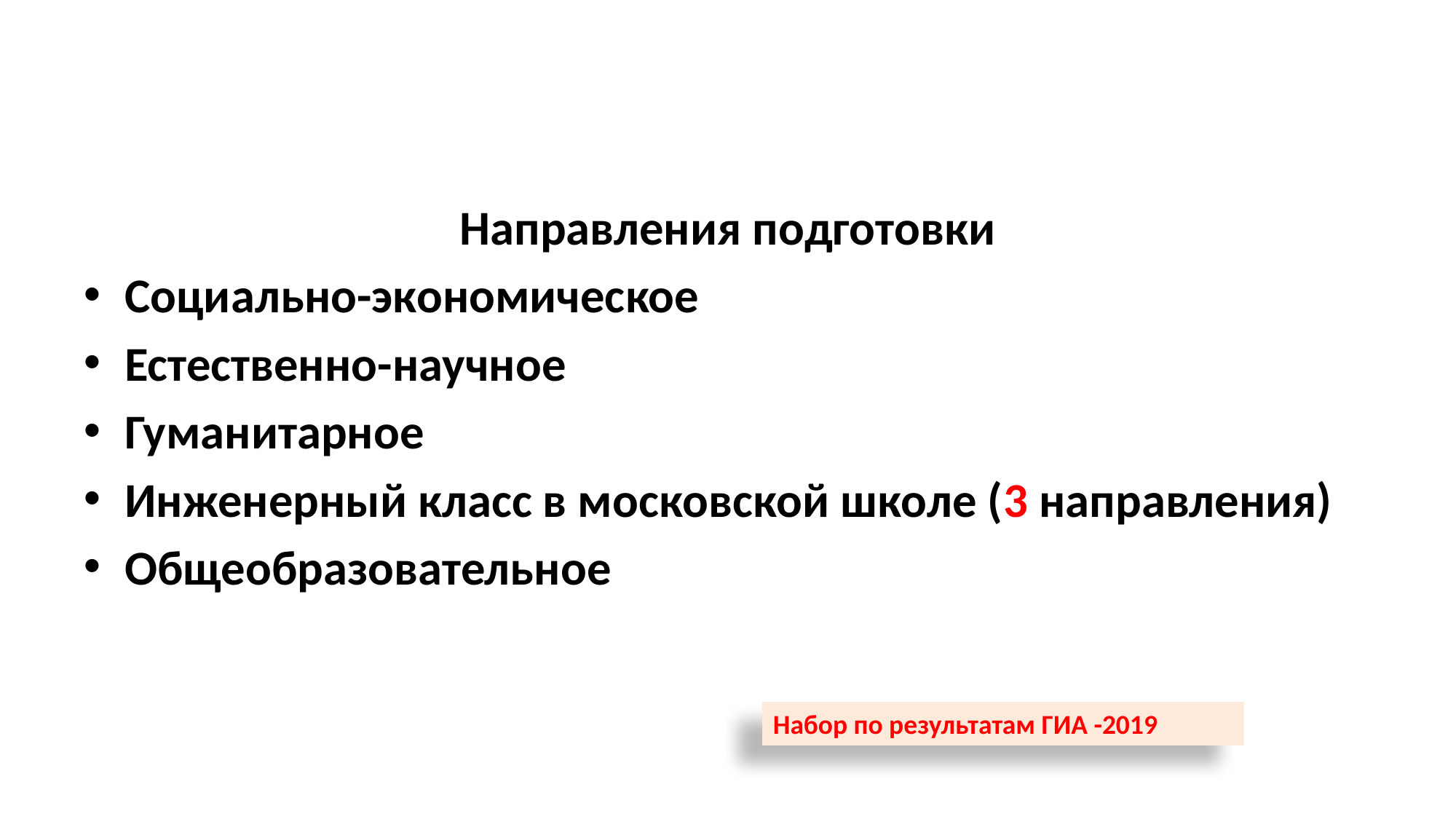

# Профильные классы в ГБОУ Школа № 1370
Направления подготовки
Социально-экономическое
Естественно-научное
Гуманитарное
Инженерный класс в московской школе (3 направления)
Общеобразовательное

Набор по результатам ГИА -2019